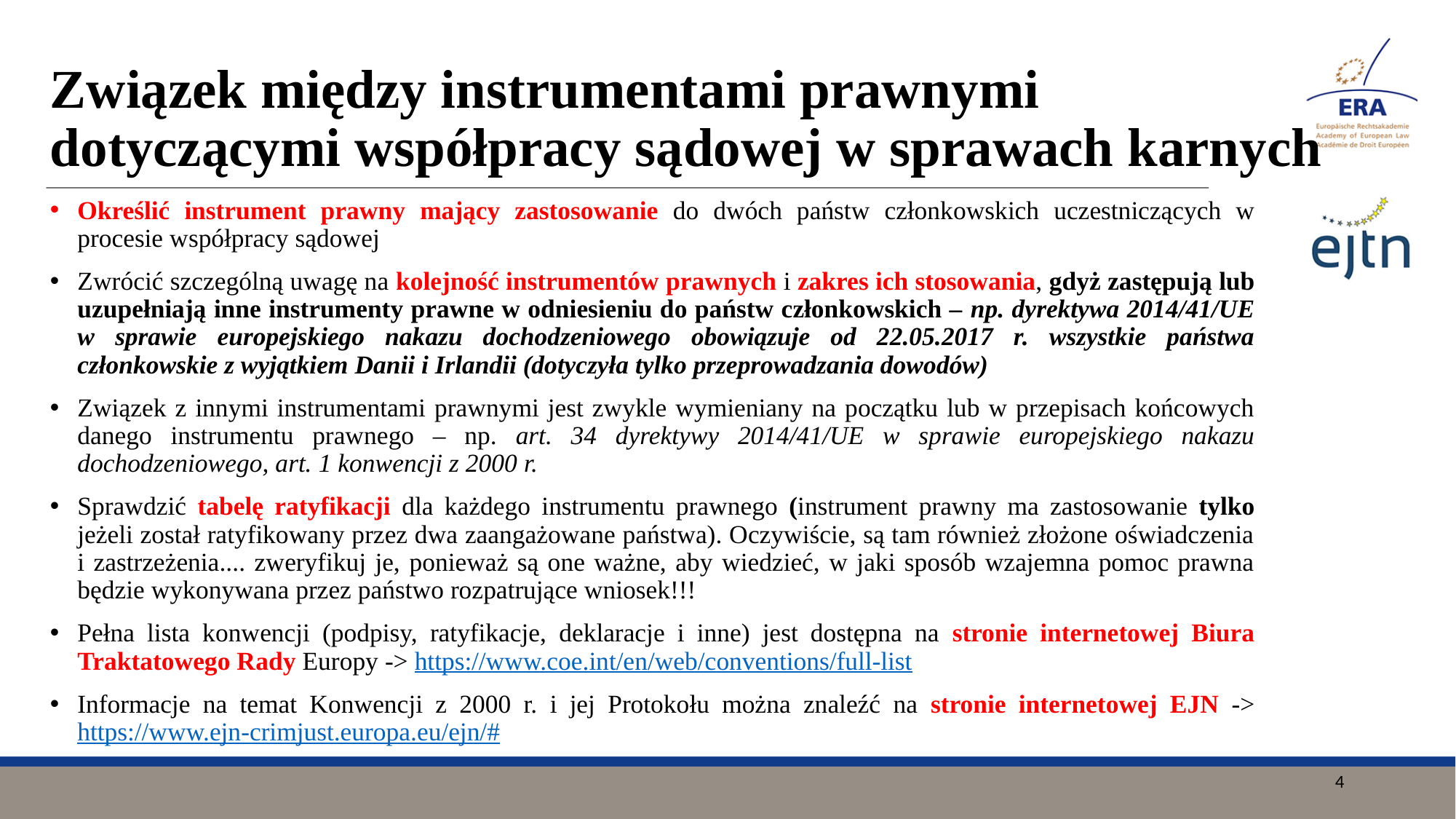

# Związek między instrumentami prawnymi dotyczącymi współpracy sądowej w sprawach karnych
Określić instrument prawny mający zastosowanie do dwóch państw członkowskich uczestniczących w procesie współpracy sądowej
Zwrócić szczególną uwagę na kolejność instrumentów prawnych i zakres ich stosowania, gdyż zastępują lub uzupełniają inne instrumenty prawne w odniesieniu do państw członkowskich – np. dyrektywa 2014/41/UE w sprawie europejskiego nakazu dochodzeniowego obowiązuje od 22.05.2017 r. wszystkie państwa członkowskie z wyjątkiem Danii i Irlandii (dotyczyła tylko przeprowadzania dowodów)
Związek z innymi instrumentami prawnymi jest zwykle wymieniany na początku lub w przepisach końcowych danego instrumentu prawnego – np. art. 34 dyrektywy 2014/41/UE w sprawie europejskiego nakazu dochodzeniowego, art. 1 konwencji z 2000 r.
Sprawdzić tabelę ratyfikacji dla każdego instrumentu prawnego (instrument prawny ma zastosowanie tylko jeżeli został ratyfikowany przez dwa zaangażowane państwa). Oczywiście, są tam również złożone oświadczenia i zastrzeżenia.... zweryfikuj je, ponieważ są one ważne, aby wiedzieć, w jaki sposób wzajemna pomoc prawna będzie wykonywana przez państwo rozpatrujące wniosek!!!
Pełna lista konwencji (podpisy, ratyfikacje, deklaracje i inne) jest dostępna na stronie internetowej Biura Traktatowego Rady Europy -> https://www.coe.int/en/web/conventions/full-list
Informacje na temat Konwencji z 2000 r. i jej Protokołu można znaleźć na stronie internetowej EJN -> https://www.ejn-crimjust.europa.eu/ejn/#
4